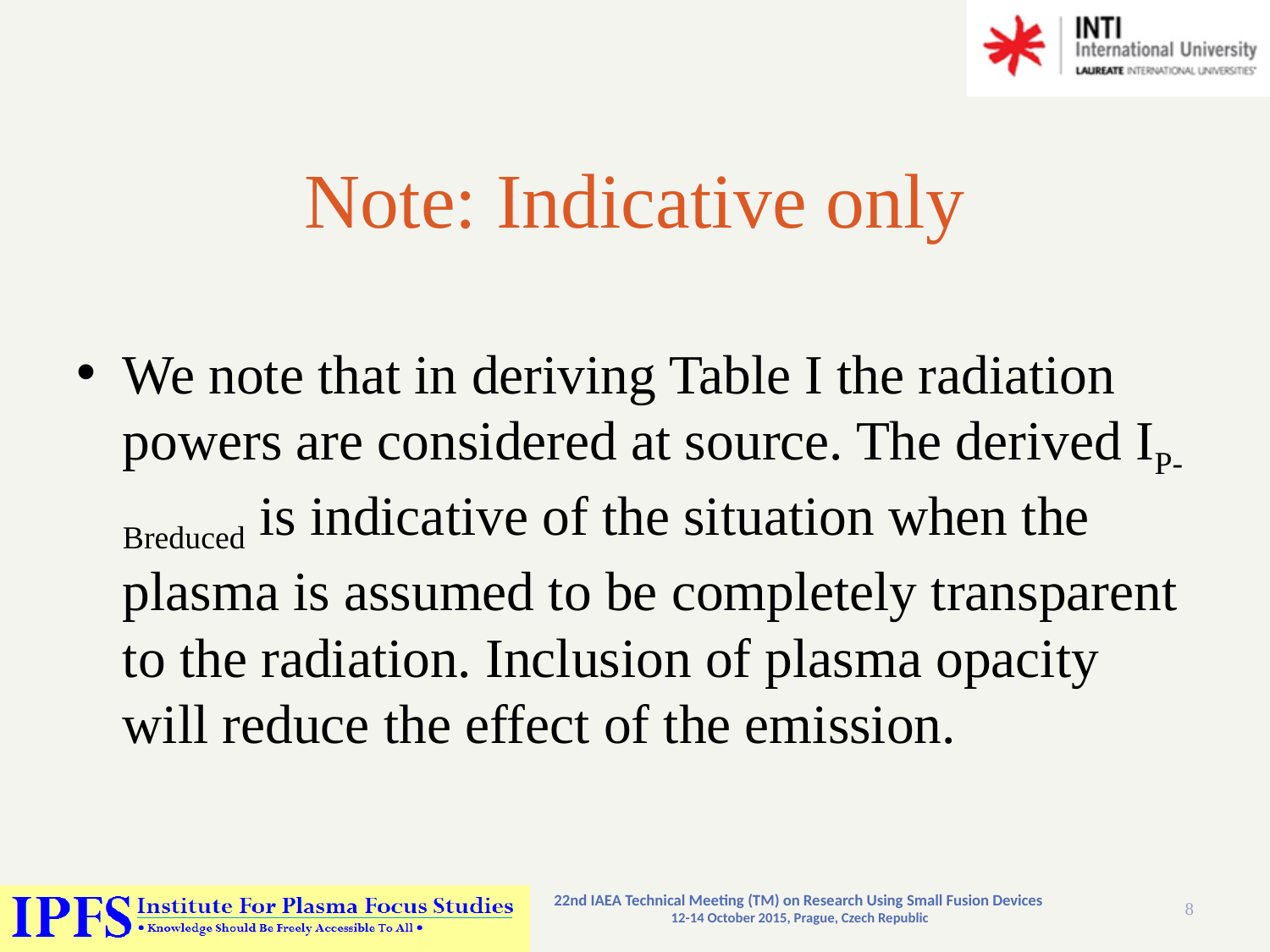

# Note: Indicative only
We note that in deriving Table I the radiation powers are considered at source. The derived IP-Breduced is indicative of the situation when the plasma is assumed to be completely transparent to the radiation. Inclusion of plasma opacity will reduce the effect of the emission.

22nd IAEA Technical Meeting (TM) on Research Using Small Fusion Devices
12-14 October 2015, Prague, Czech Republic

8